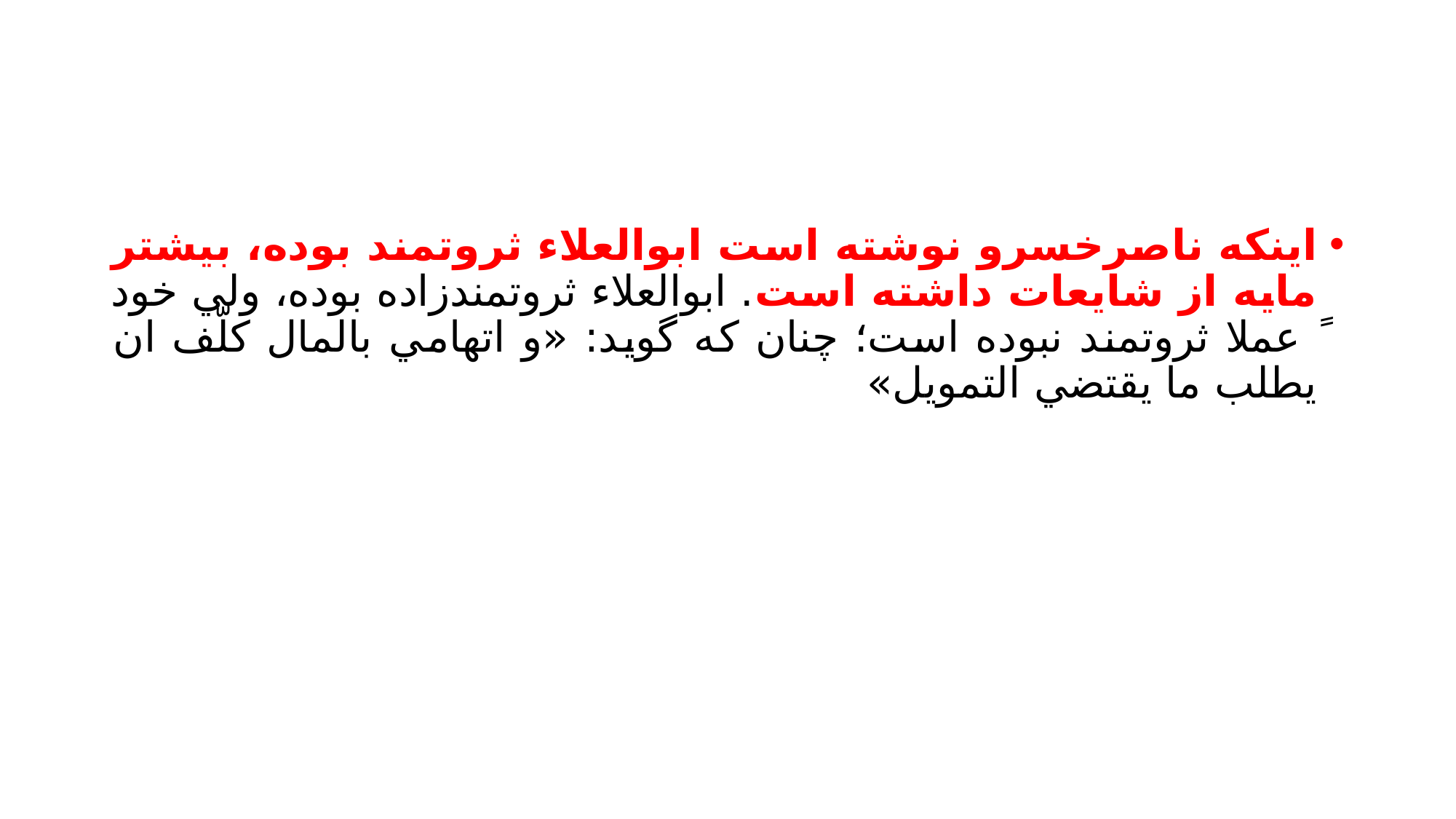

#
اينكه ناصرخسرو نوشته است ابوالعلاء ثروتمند بوده، بيشتر مايه از شايعات داشته است. ابوالعلاء ثروتمندزاده بوده، ولي خود ً عملا ثروتمند نبوده است؛ چنان كه گويد: «و اتهامي بالمال كلّف ان يطلب ما يقتضي التمويل»